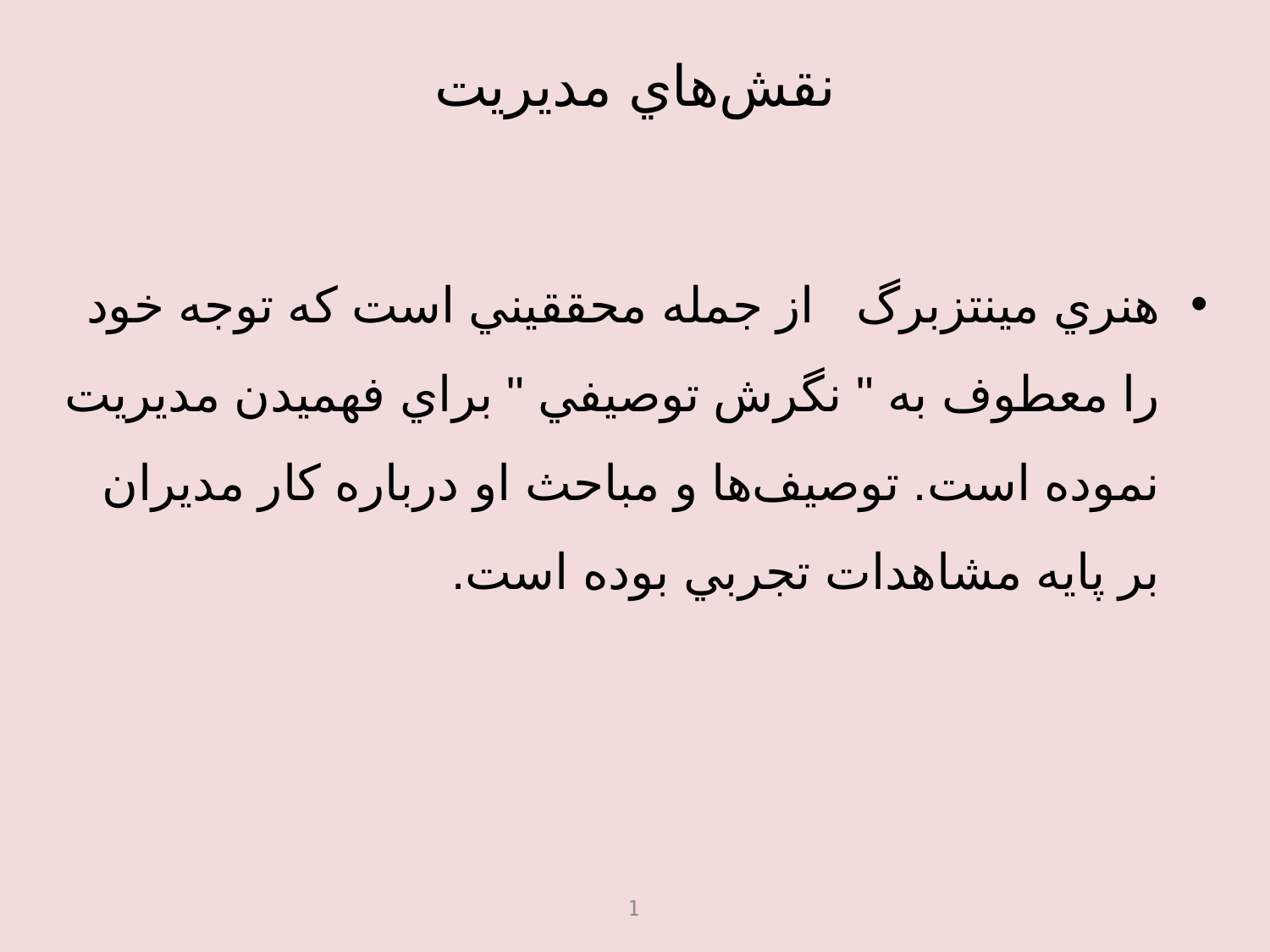

# نقش‌هاي‌ مديريت‌

هنري‌ مينتزبرگ‌   از جمله‌ محققيني‌ است‌ كه‌ توجه‌ خود را معطوف‌ به‌ " نگرش‌ توصيفي‌ " براي‌ فهميدن‌ مديريت‌ نموده‌ است‌. توصيف‌ها و مباحث‌ او درباره‌ كار مديران‌ بر پايه‌ مشاهدات‌ تجربي‌ بوده‌ است‌.
1